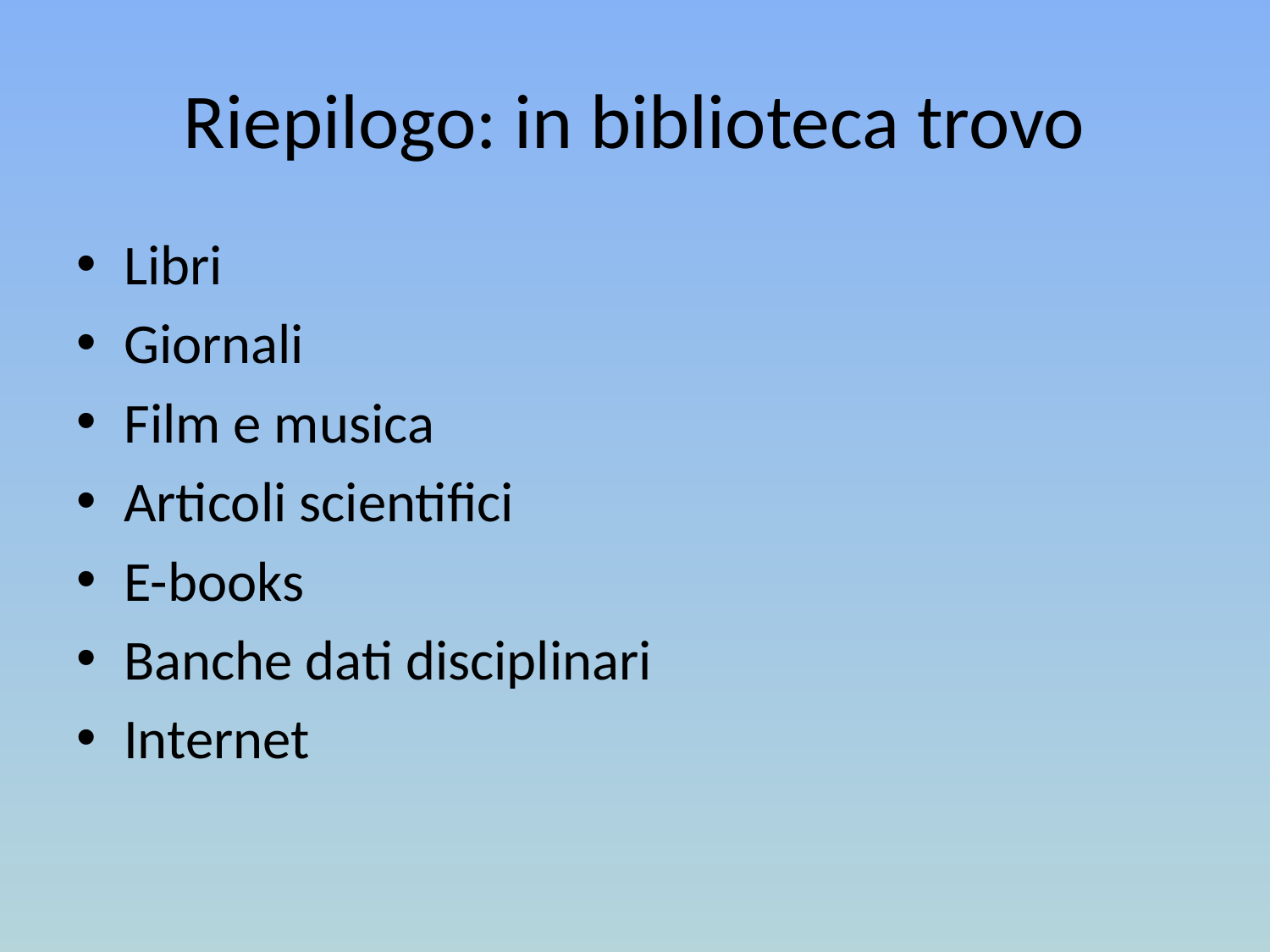

# Riepilogo: in biblioteca trovo
Libri
Giornali
Film e musica
Articoli scientifici
E-books
Banche dati disciplinari
Internet